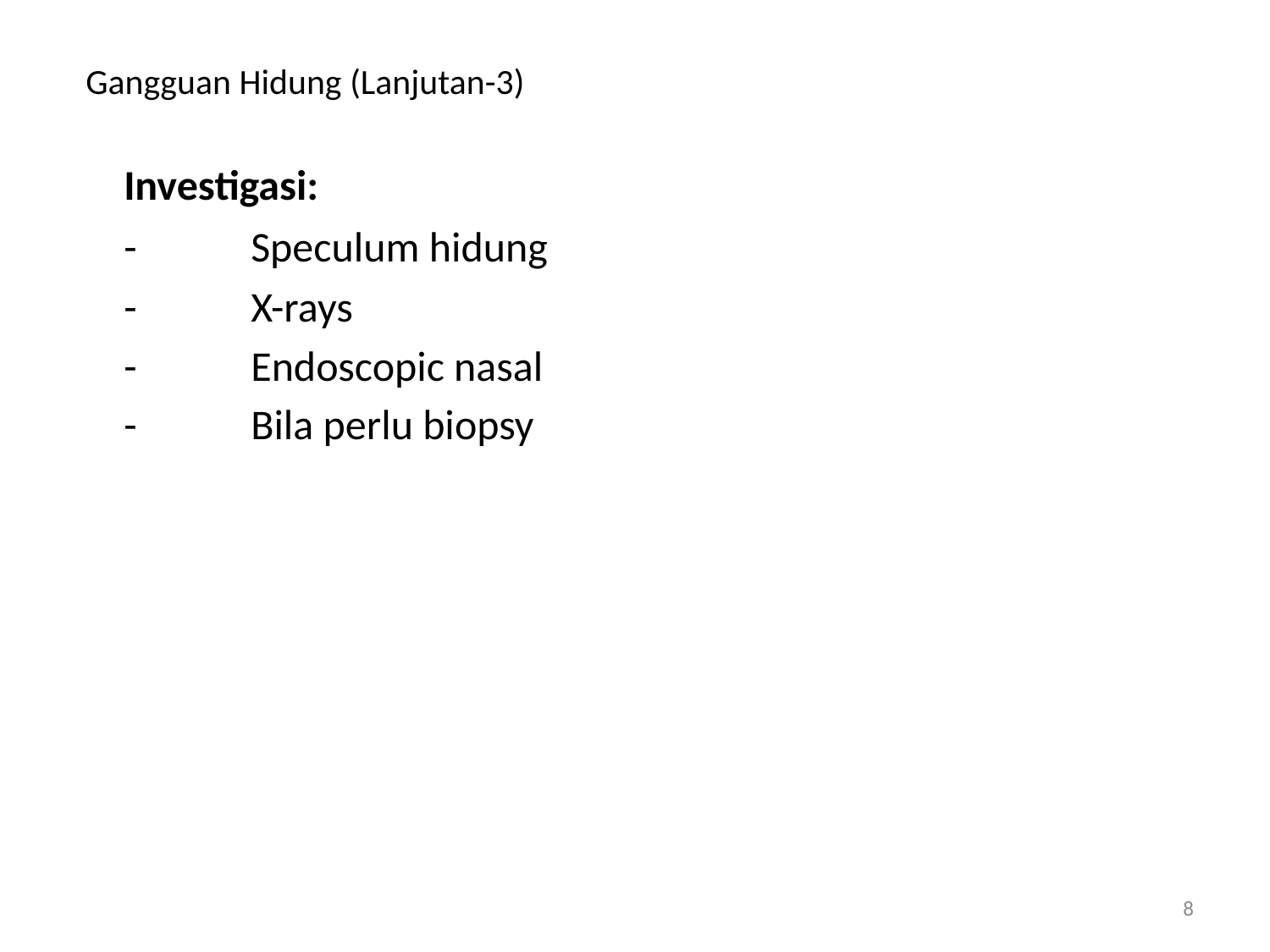

# Gangguan Hidung (Lanjutan-3)
	Investigasi:
	-	Speculum hidung
	-	X-rays
	-	Endoscopic nasal
	-	Bila perlu biopsy
8